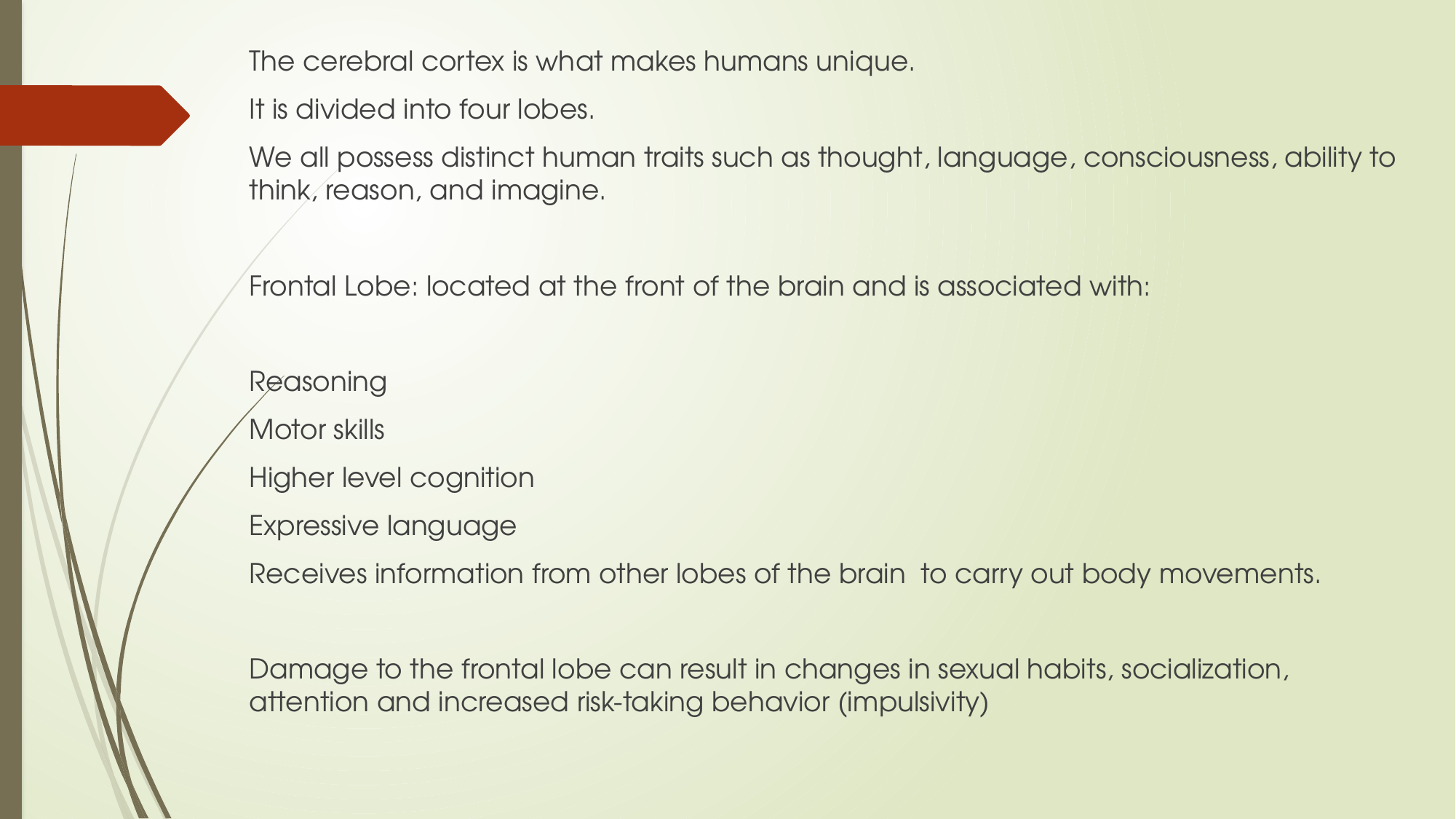

The cerebral cortex is what makes humans unique.
It is divided into four lobes.
We all possess distinct human traits such as thought, language, consciousness, ability to think, reason, and imagine.

Frontal Lobe: located at the front of the brain and is associated with:

Reasoning
Motor skills
Higher level cognition
Expressive language
Receives information from other lobes of the brain  to carry out body movements.

Damage to the frontal lobe can result in changes in sexual habits, socialization, attention and increased risk-taking behavior (impulsivity)